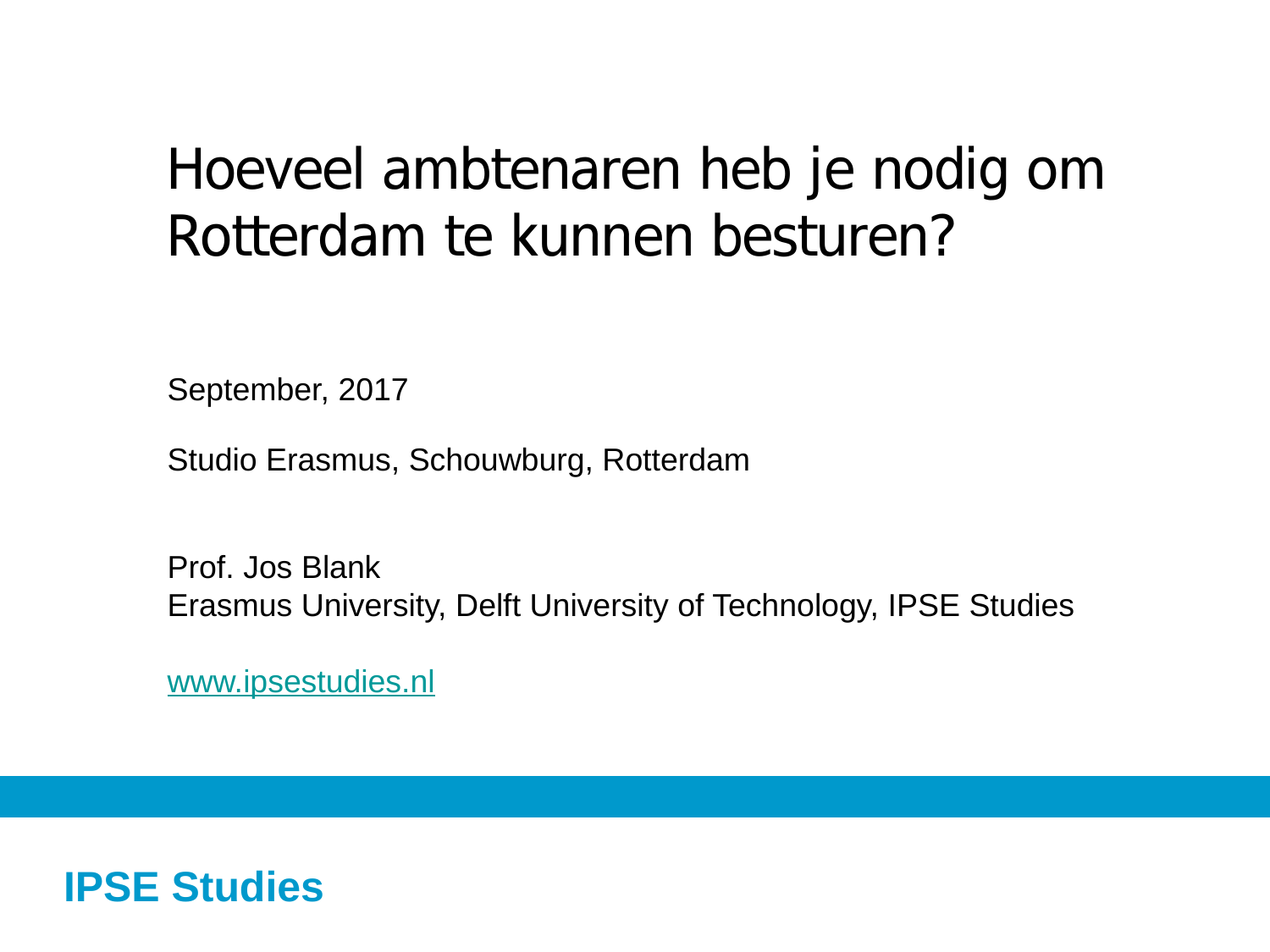

Hoeveel ambtenaren heb je nodig om Rotterdam te kunnen besturen?

September, 2017
Studio Erasmus, Schouwburg, Rotterdam

Prof. Jos Blank
Erasmus University, Delft University of Technology, IPSE Studies
www.ipsestudies.nl